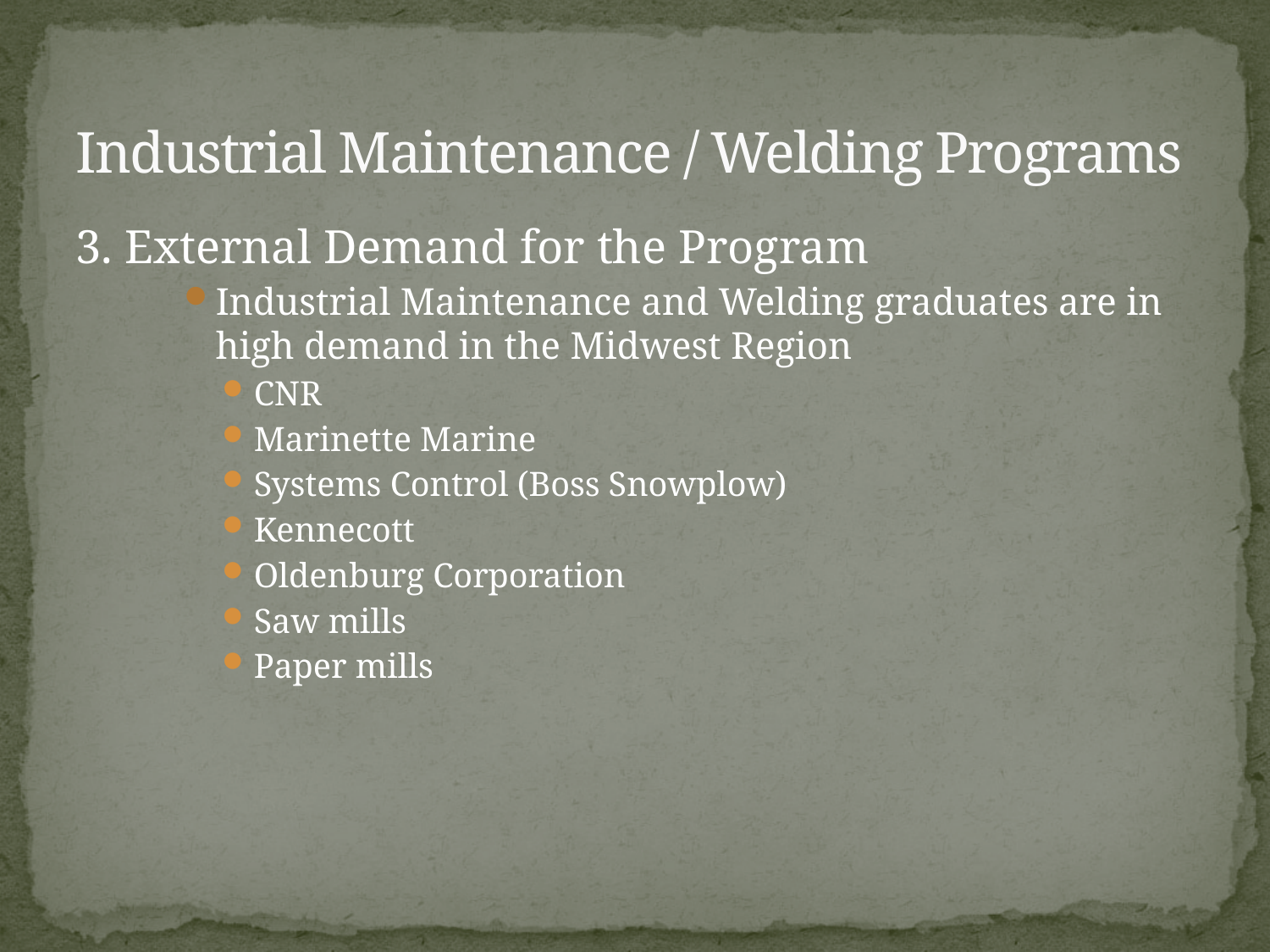

# Industrial Maintenance / Welding Programs
3. External Demand for the Program
Industrial Maintenance and Welding graduates are in high demand in the Midwest Region
CNR
Marinette Marine
Systems Control (Boss Snowplow)
Kennecott
Oldenburg Corporation
Saw mills
Paper mills